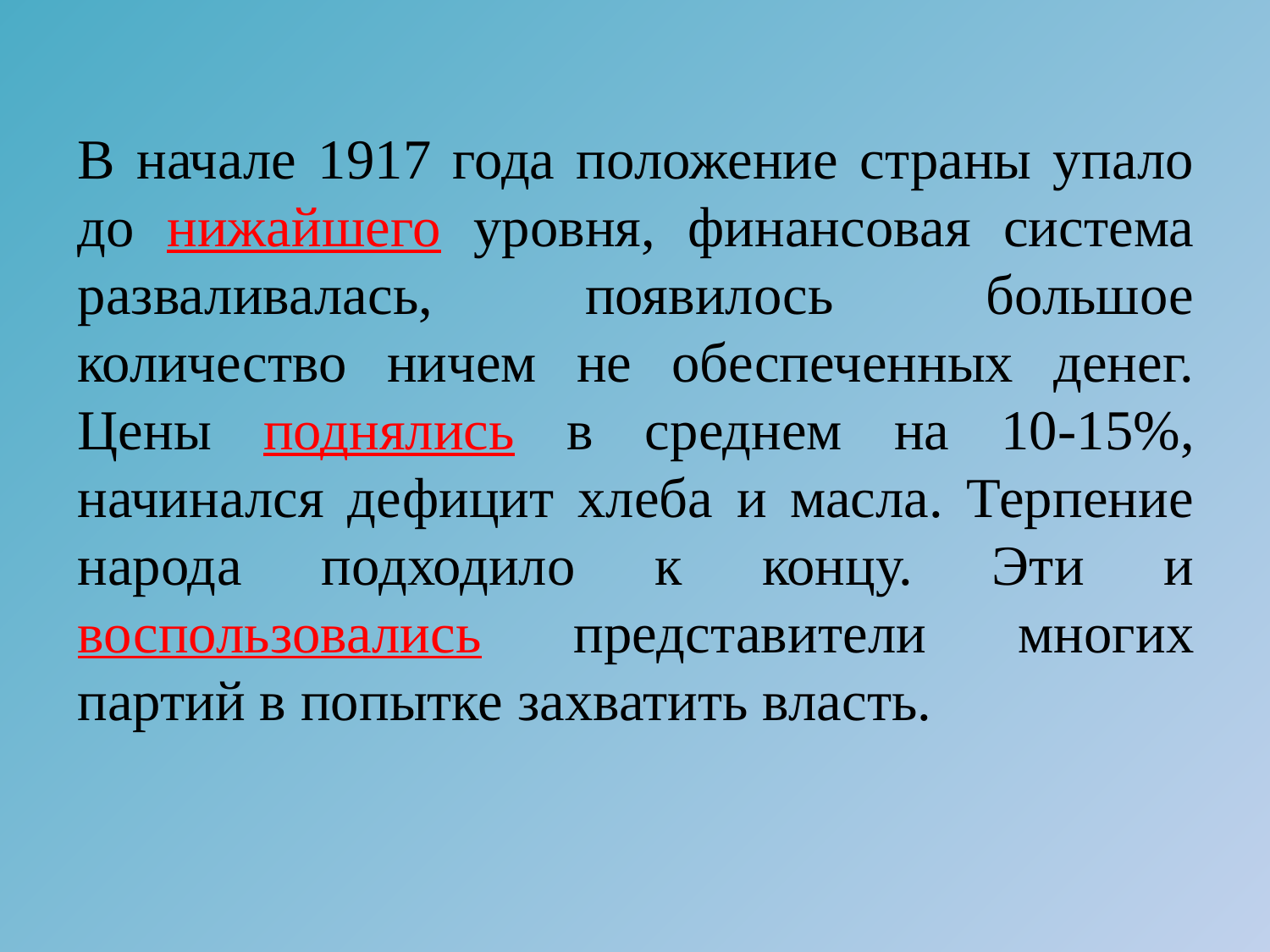

В начале 1917 года положение страны упало до нижайшего уровня, финансовая система разваливалась, появилось большое количество ничем не обеспеченных денег. Цены поднялись в среднем на 10-15%, начинался дефицит хлеба и масла. Терпение народа подходило к концу. Эти и воспользовались представители многих партий в попытке захватить власть.